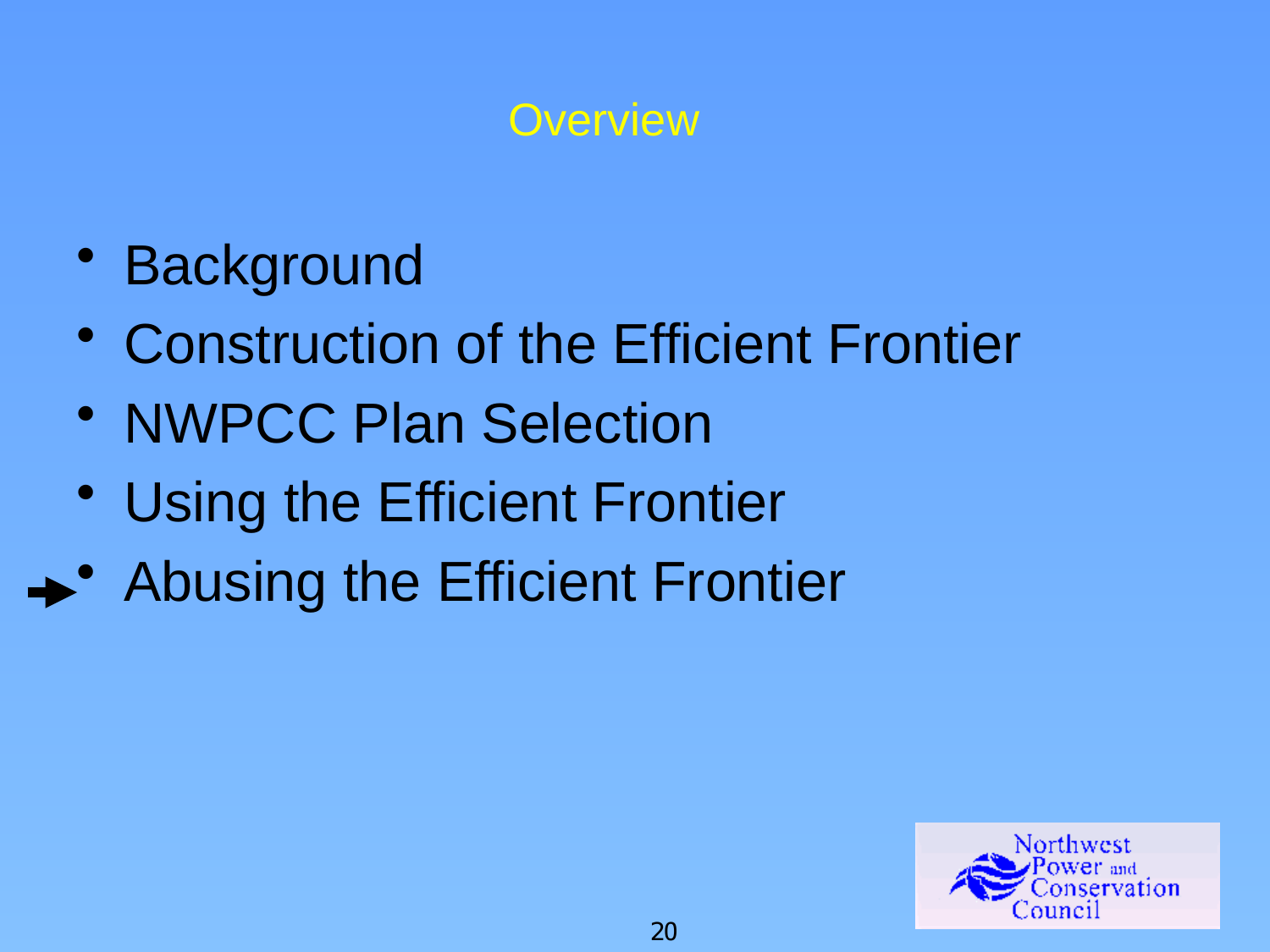

# Overview
Background
Construction of the Efficient Frontier
NWPCC Plan Selection
Using the Efficient Frontier
Abusing the Efficient Frontier